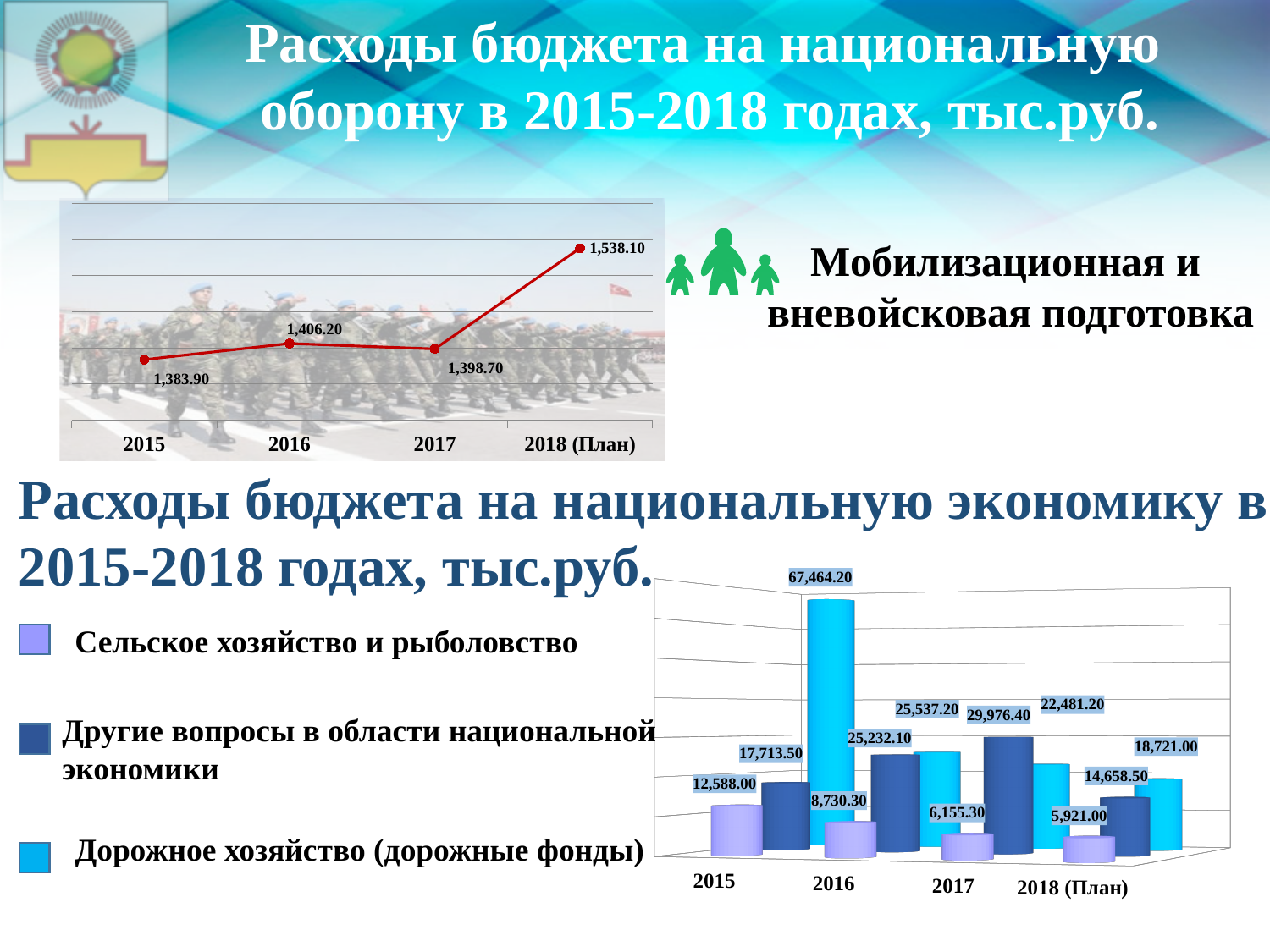

Расходы бюджета на национальную
оборону в 2015-2018 годах, тыс.руб.

### Chart

| Category | Ряд 1 |
|---|---|
| 2015 | 1383.9 |
| 2016 | 1406.2 |
| 2017 | 1398.7 |
| 2018 (План) | 1538.1 |
Мобилизационная и
вневойсковая подготовка
Расходы бюджета на национальную экономику в
2015-2018 годах, тыс.руб.

[unsupported chart]

Сельское хозяйство и рыболовство

Другие вопросы в области национальной экономики

Дорожное хозяйство (дорожные фонды)